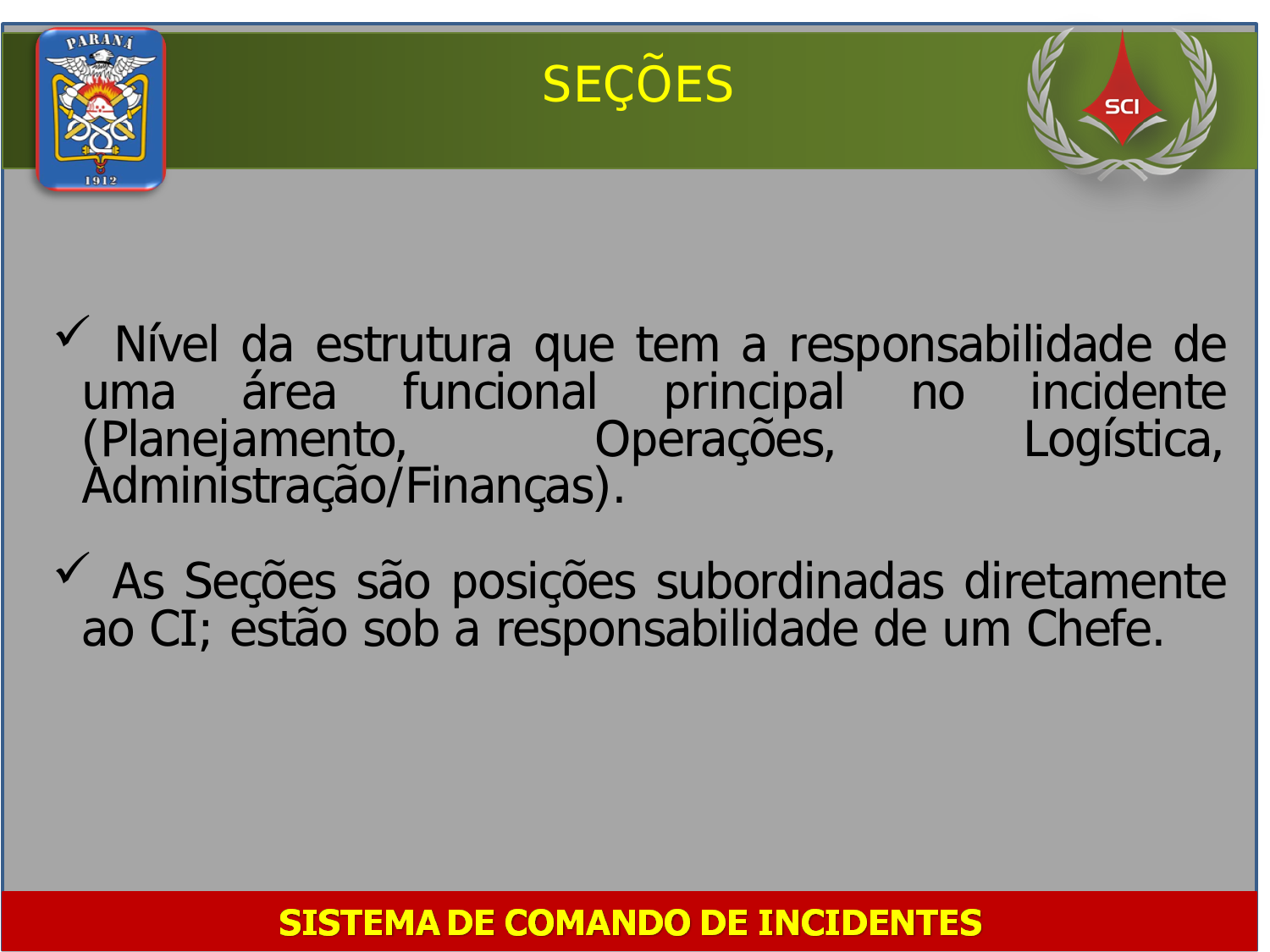

SEÇÕES
 Nível da estrutura que tem a responsabilidade de uma área funcional principal no incidente (Planejamento, Operações, Logística, Administração/Finanças).

 As Seções são posições subordinadas diretamente ao CI; estão sob a responsabilidade de um Chefe.